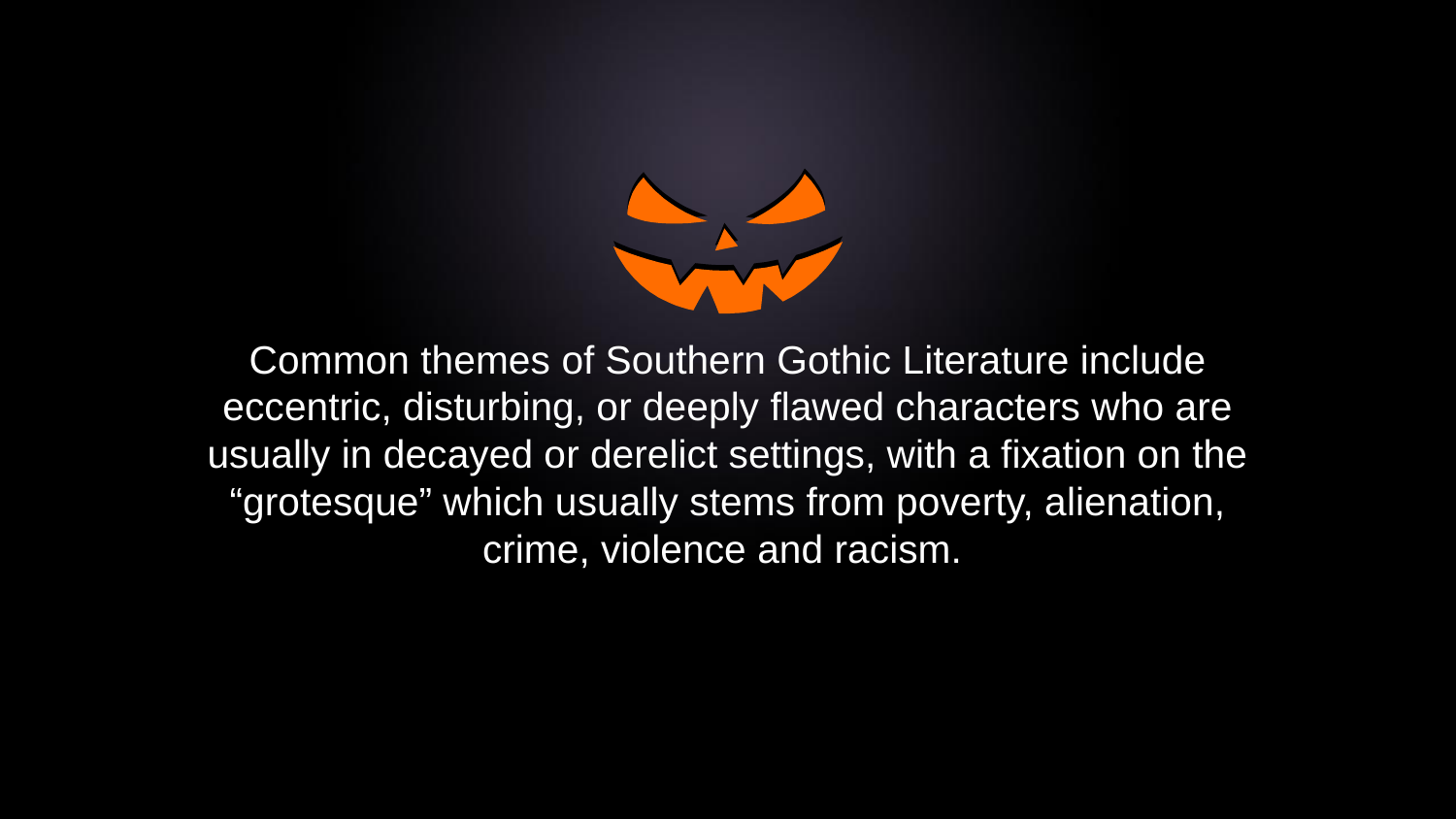

Common themes of Southern Gothic Literature include eccentric, disturbing, or deeply flawed characters who are usually in decayed or derelict settings, with a fixation on the “grotesque” which usually stems from poverty, alienation, crime, violence and racism.